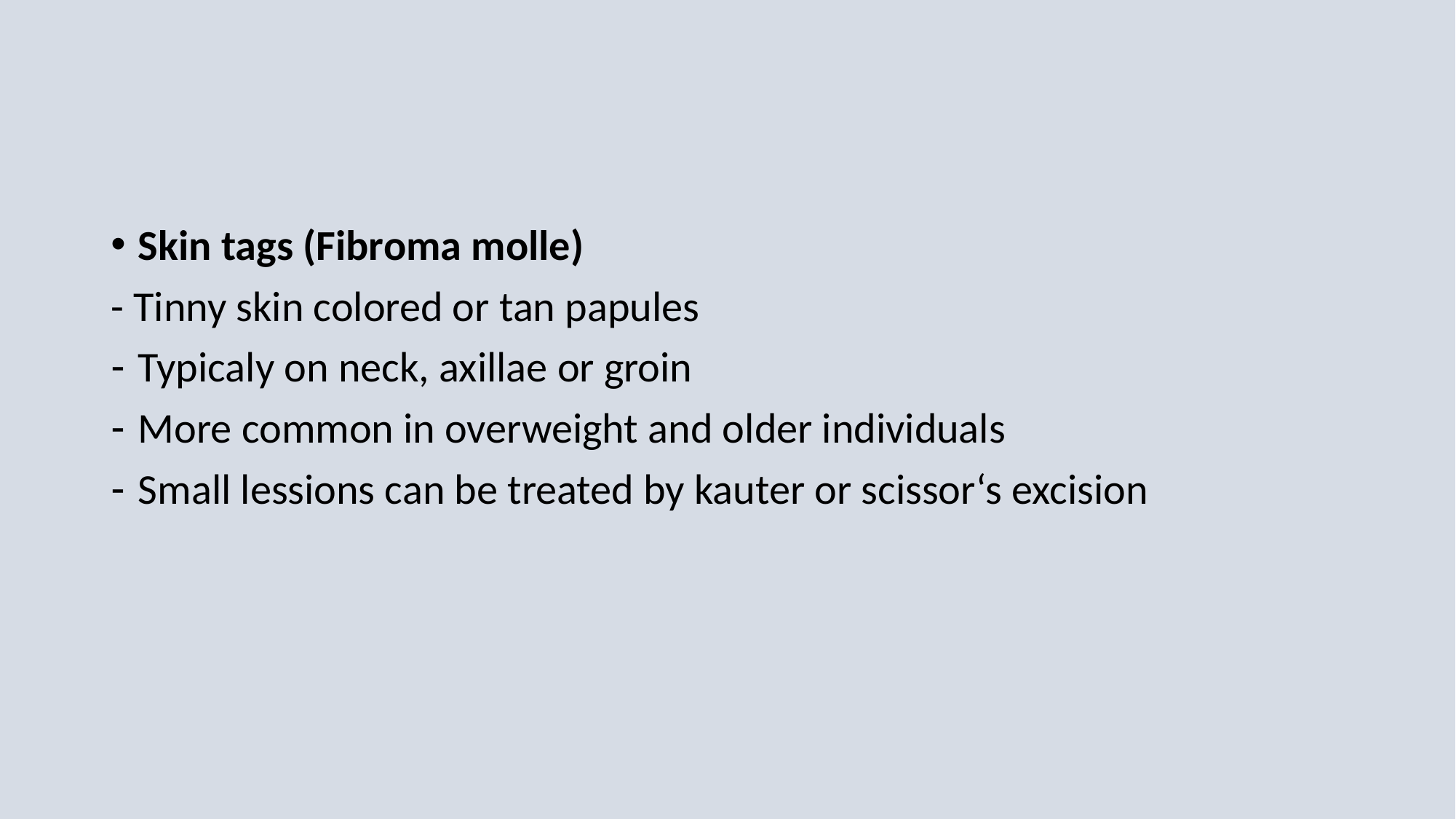

#
Skin tags (Fibroma molle)
- Tinny skin colored or tan papules
Typicaly on neck, axillae or groin
More common in overweight and older individuals
Small lessions can be treated by kauter or scissor‘s excision